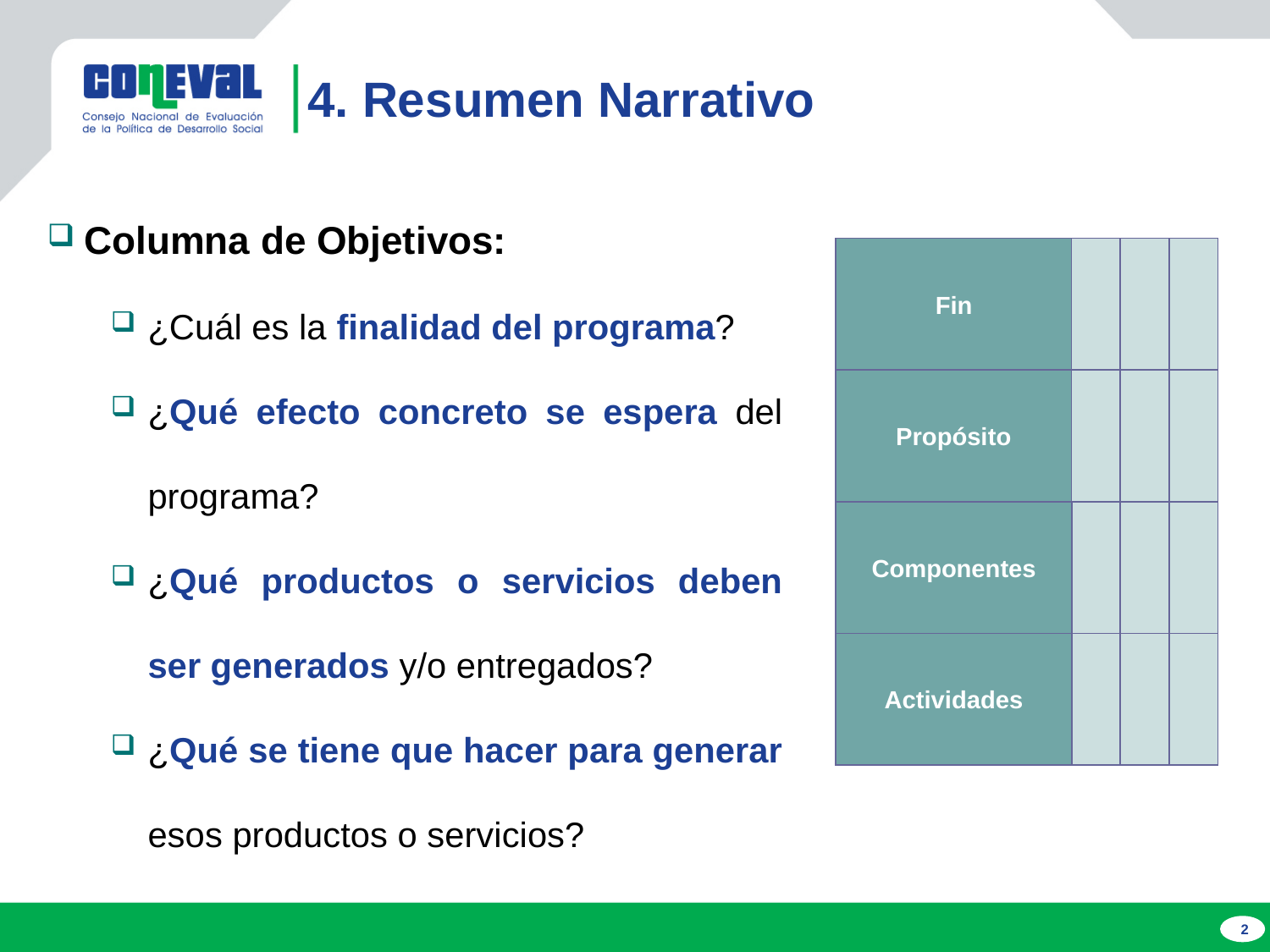

4. Resumen Narrativo
Columna de Objetivos:
¿Cuál es la finalidad del programa?
¿Qué efecto concreto se espera del programa?
¿Qué productos o servicios deben ser generados y/o entregados?
¿Qué se tiene que hacer para generar esos productos o servicios?

Fin

Propósito
Componentes
Actividades
2